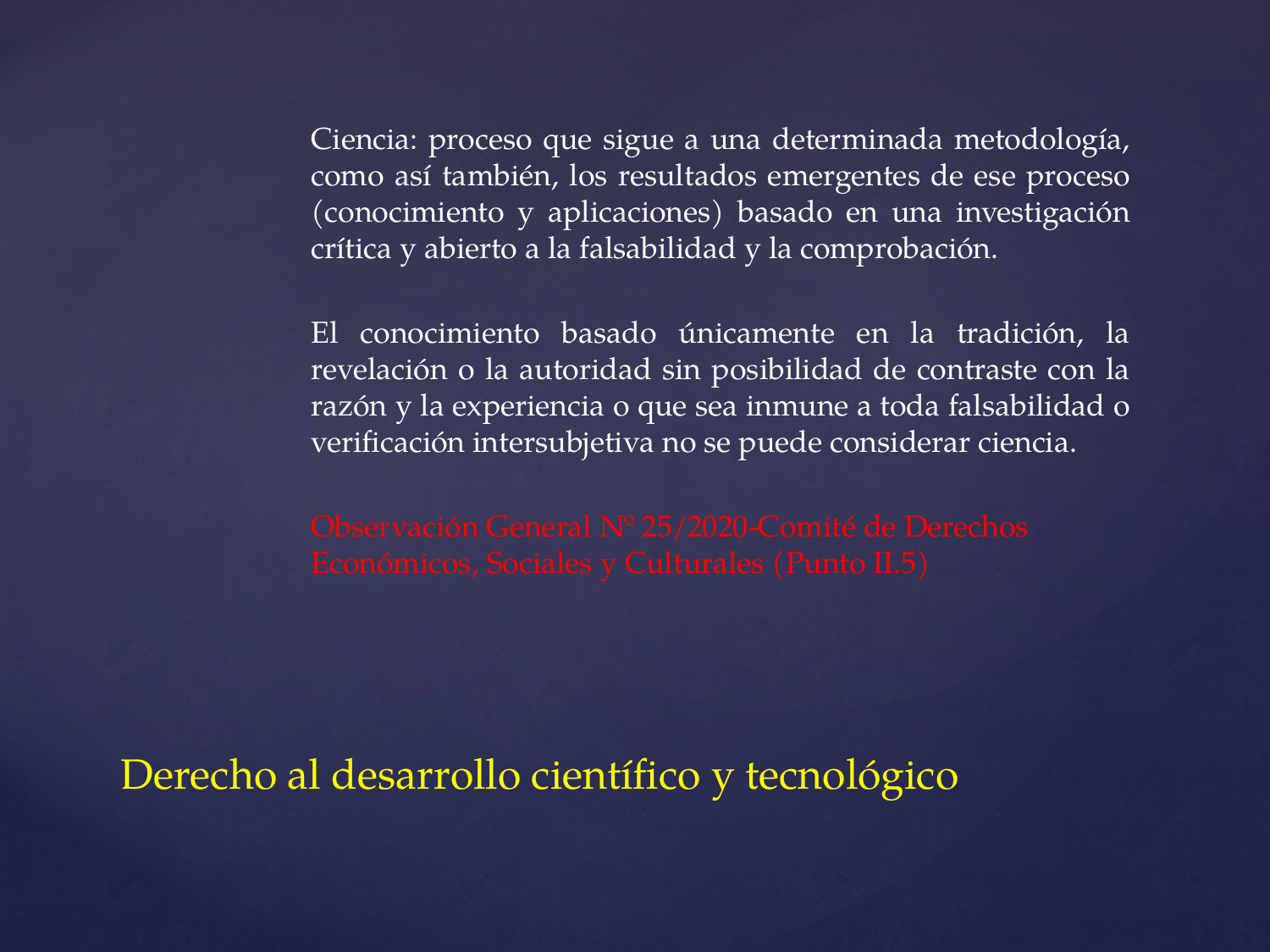

Ciencia: proceso que sigue a una determinada metodología, como así también, los resultados emergentes de ese proceso (conocimiento y aplicaciones) basado en una investigación crítica y abierto a la falsabilidad y la comprobación.

El conocimiento basado únicamente en la tradición, la revelación o la autoridad sin posibilidad de contraste con la razón y la experiencia o que sea inmune a toda falsabilidad o verificación intersubjetiva no se puede considerar ciencia.

Observación General Nº 25/2020-Comité de Derechos Económicos, Sociales y Culturales (Punto II.5)
# Derecho al desarrollo científico y tecnológico